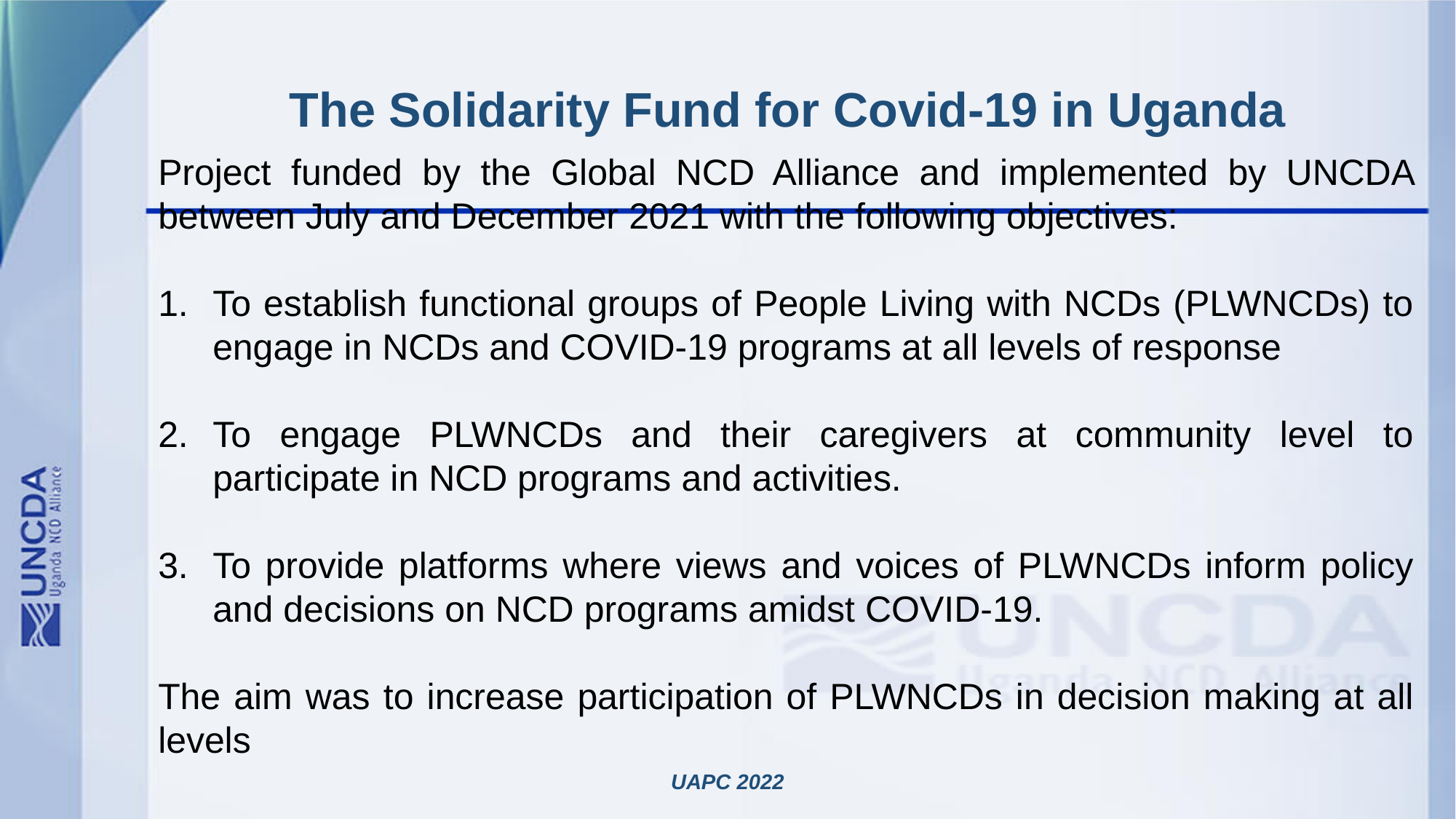

# The Solidarity Fund for Covid-19 in Uganda
Project funded by the Global NCD Alliance and implemented by UNCDA between July and December 2021 with the following objectives:

To establish functional groups of People Living with NCDs (PLWNCDs) to engage in NCDs and COVID-19 programs at all levels of response

To engage PLWNCDs and their caregivers at community level to participate in NCD programs and activities.

To provide platforms where views and voices of PLWNCDs inform policy and decisions on NCD programs amidst COVID-19.

The aim was to increase participation of PLWNCDs in decision making at all levels

UAPC 2022